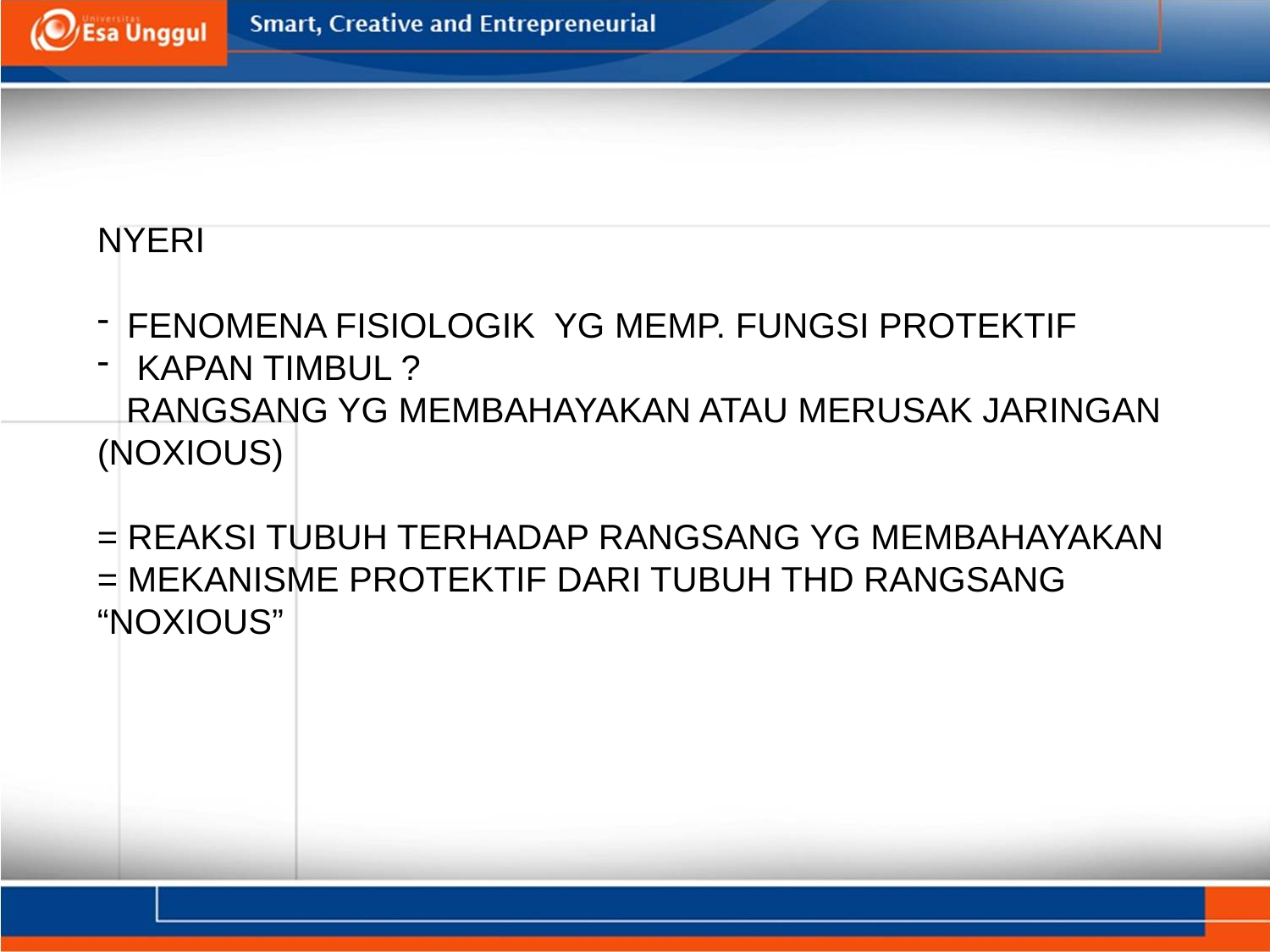

NYERI

FENOMENA FISIOLOGIK  YG MEMP. FUNGSI PROTEKTIF
 KAPAN TIMBUL ?
   RANGSANG YG MEMBAHAYAKAN ATAU MERUSAK JARINGAN (NOXIOUS)

= REAKSI TUBUH TERHADAP RANGSANG YG MEMBAHAYAKAN
= MEKANISME PROTEKTIF DARI TUBUH THD RANGSANG “NOXIOUS”